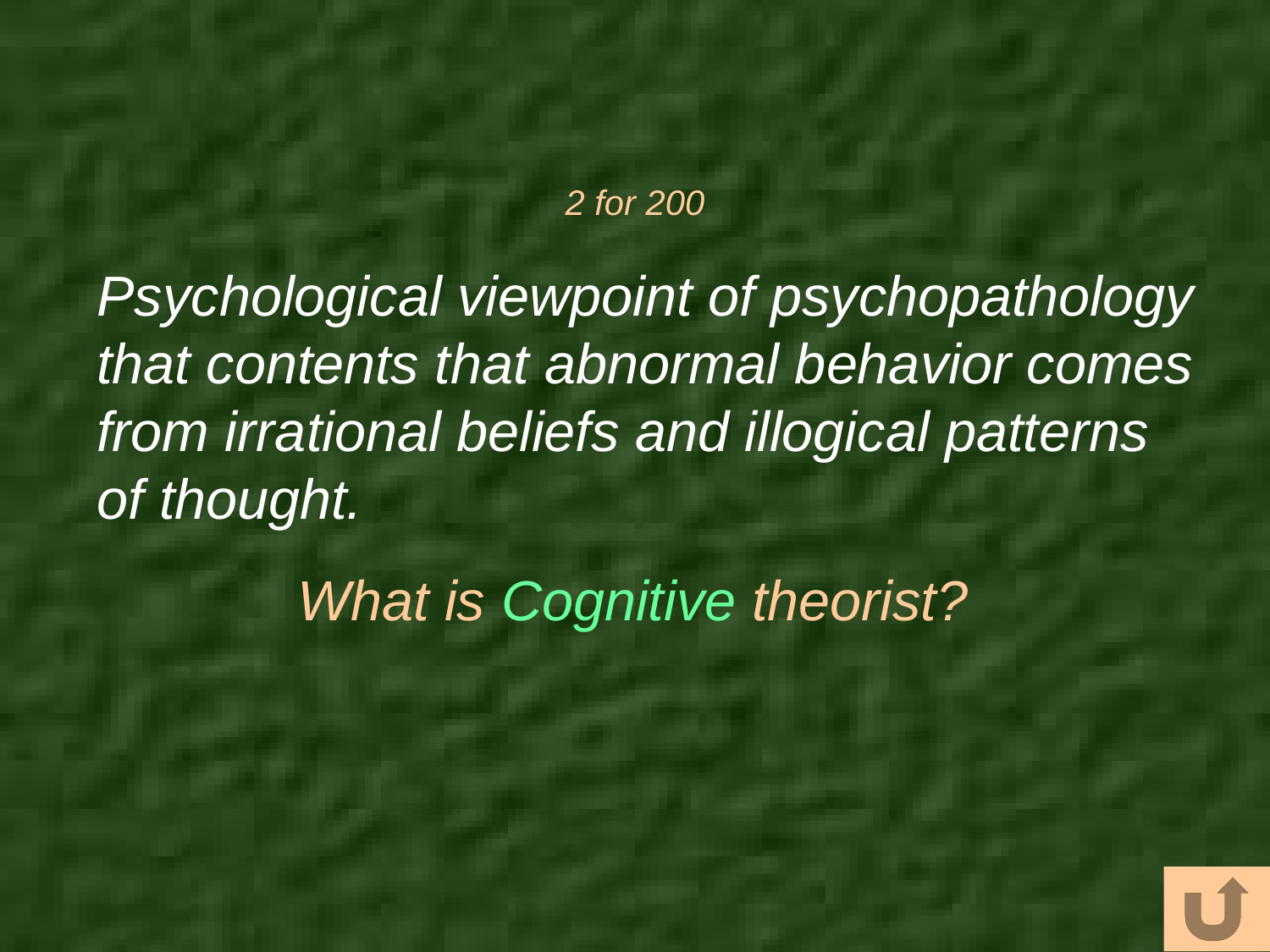

# 2 for 200
Psychological viewpoint of psychopathology that contents that abnormal behavior comes from irrational beliefs and illogical patterns of thought.
What is Cognitive theorist?